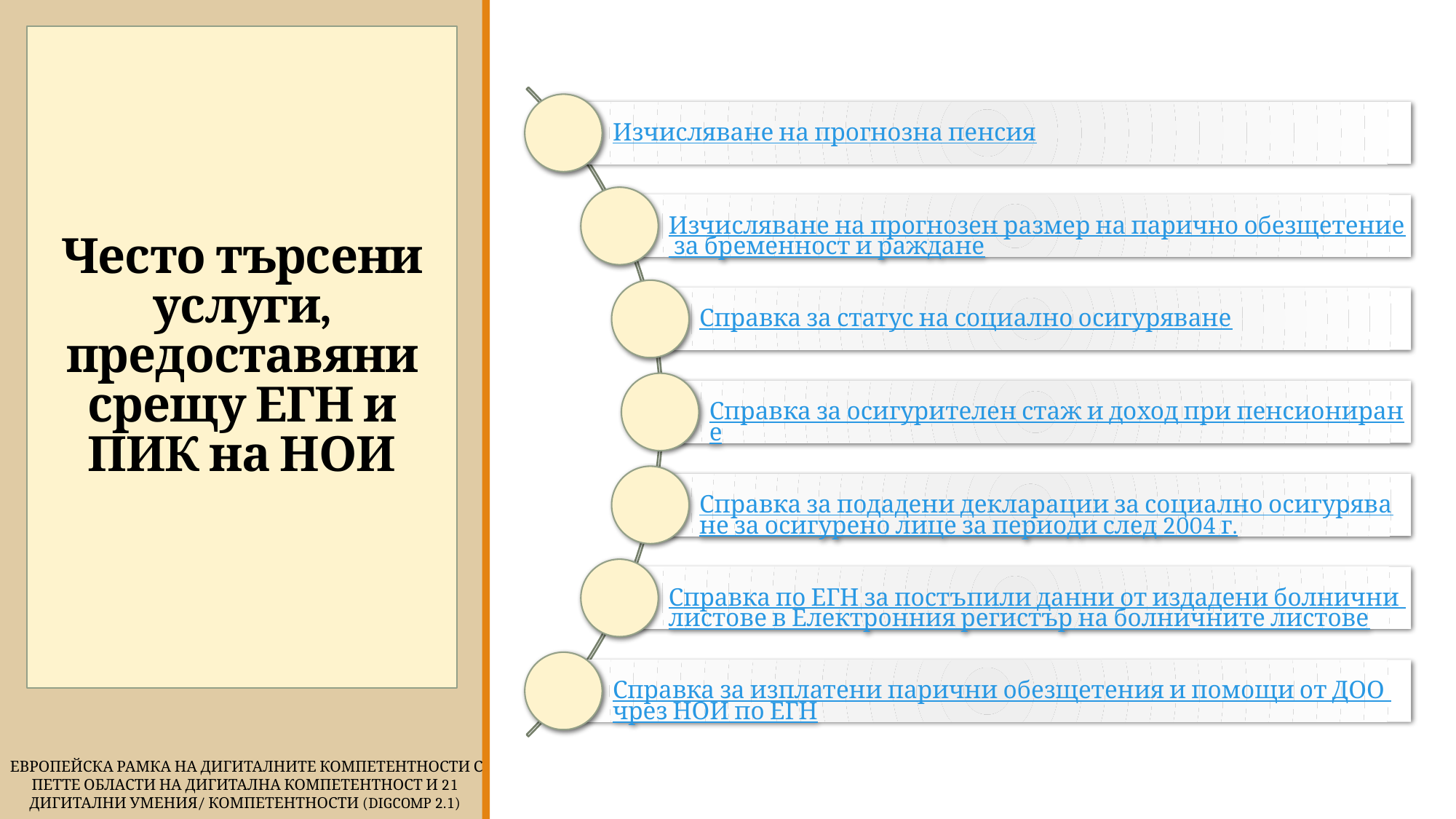

# Често търсени услуги, предоставяни срещу ЕГН и ПИК на НОИ
Изчисляване на прогнозна пенсия
Изчисляване на прогнозен размер на парично обезщетение за бременност и раждане
Справка за статус на социално осигуряване
Справка за осигурителен стаж и доход при пенсиониране
Справка за подадени декларации за социално осигуряване за осигурено лице за периоди след 2004 г.
Справка по ЕГН за постъпили данни от издадени болнични листове в Електронния регистър на болничните листове
Справка за изплатени парични обезщетения и помощи от ДОО чрез НОИ по ЕГН
 Европейска Рамка на дигиталните компетентности с петте области на дигитална компетентност и 21 дигитални умения/ компетентности (DigComp 2.1)